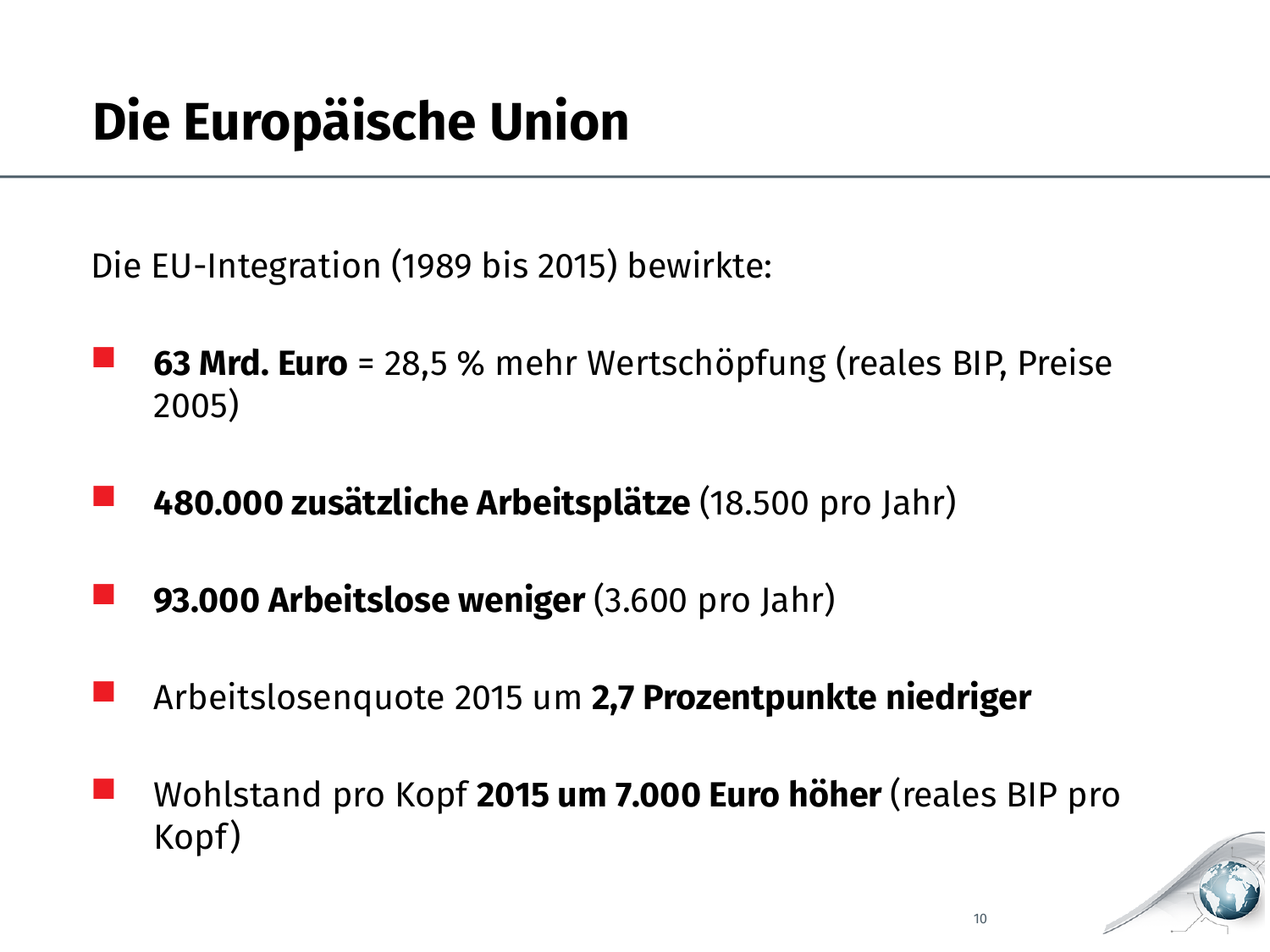

# Die Europäische Union
Die EU-Integration (1989 bis 2015) bewirkte:

63 Mrd. Euro = 28,5 % mehr Wertschöpfung (reales BIP, Preise 2005)

480.000 zusätzliche Arbeitsplätze (18.500 pro Jahr)

93.000 Arbeitslose weniger (3.600 pro Jahr)

Arbeitslosenquote 2015 um 2,7 Prozentpunkte niedriger

Wohlstand pro Kopf 2015 um 7.000 Euro höher (reales BIP pro Kopf)
10